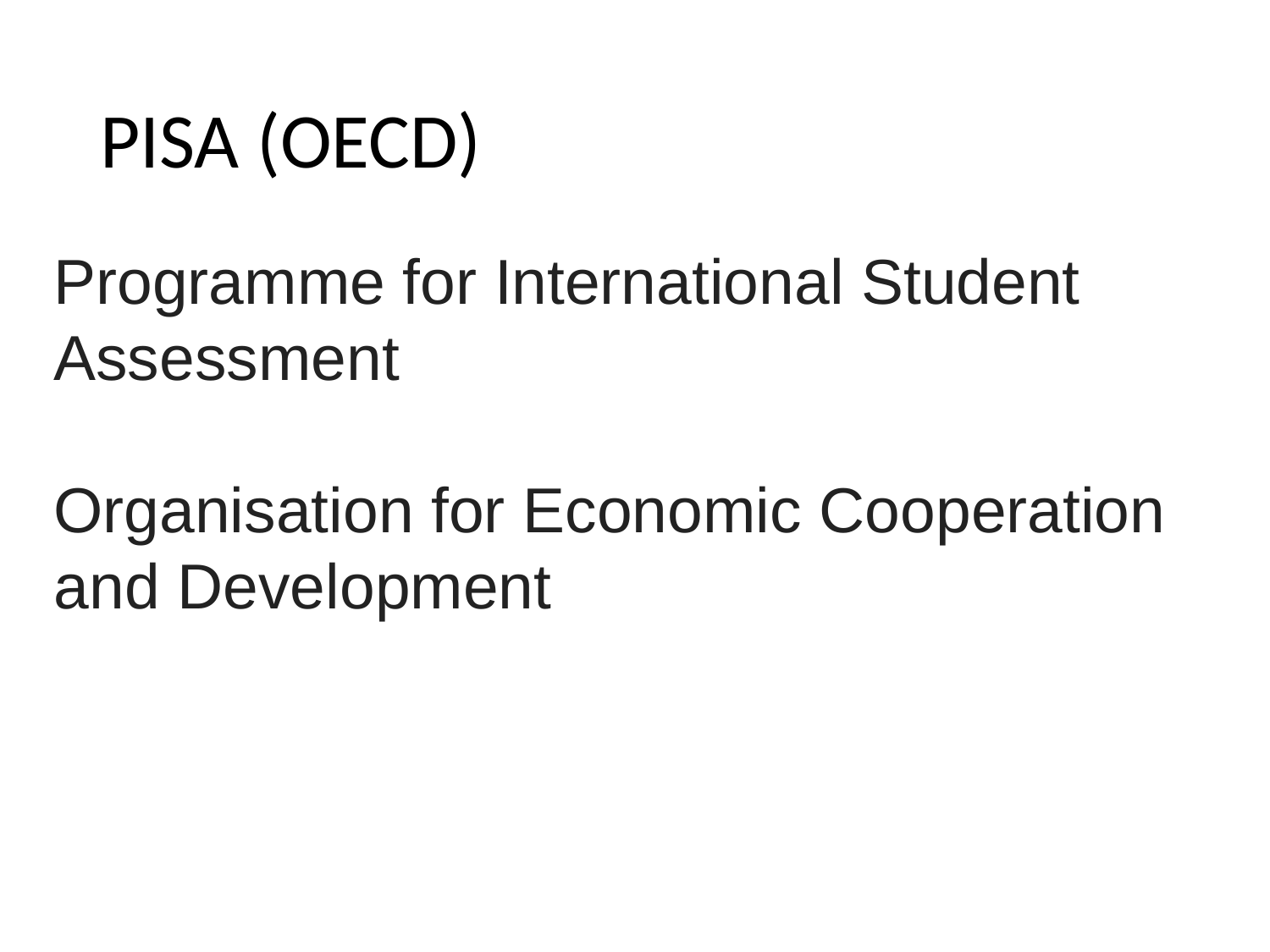

# PISA (OECD)

Programme for International Student Assessment

Organisation for Economic Cooperation and Development